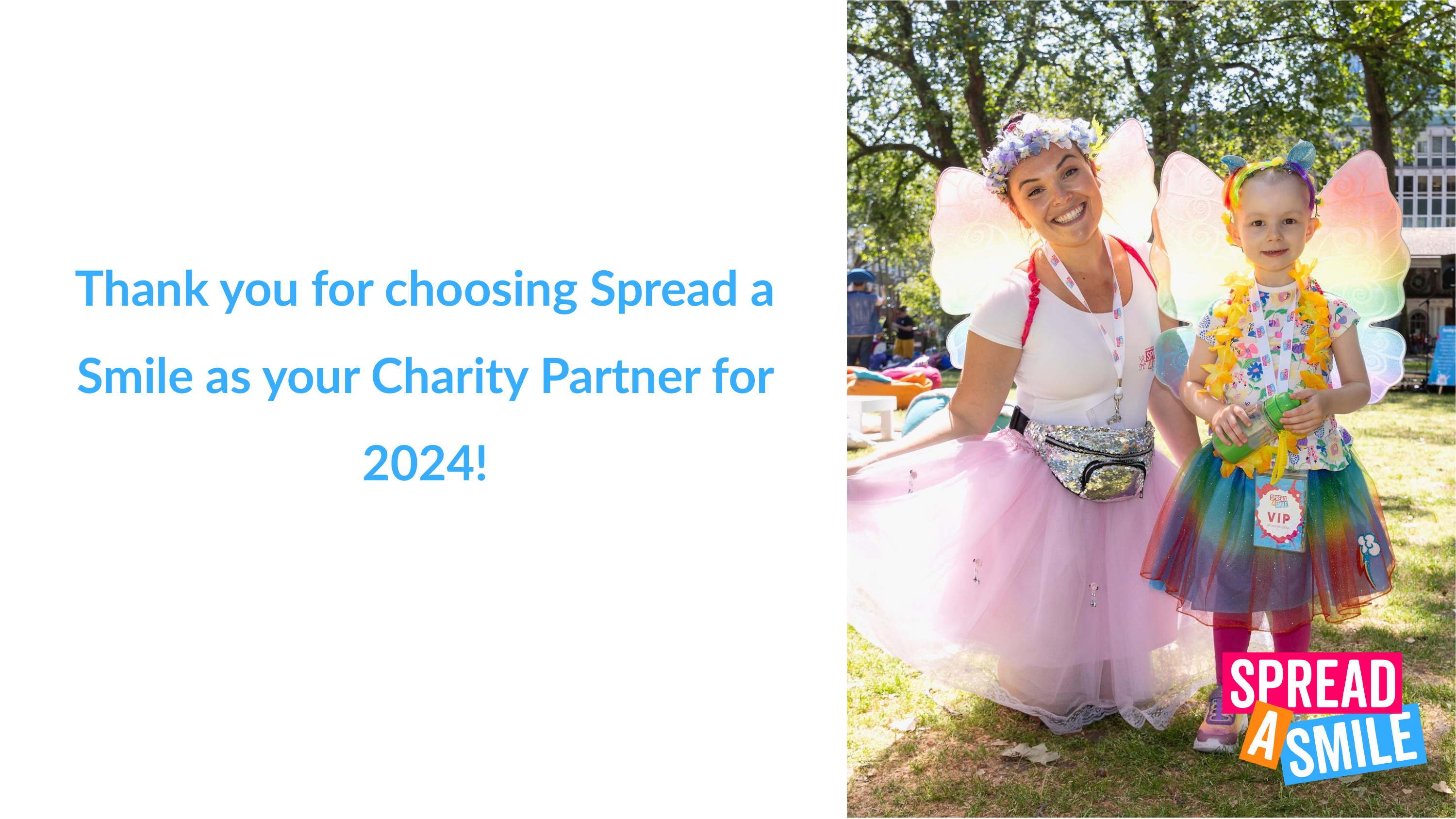

Thank you for choosing Spread a Smile as your Charity Partner for 2024!